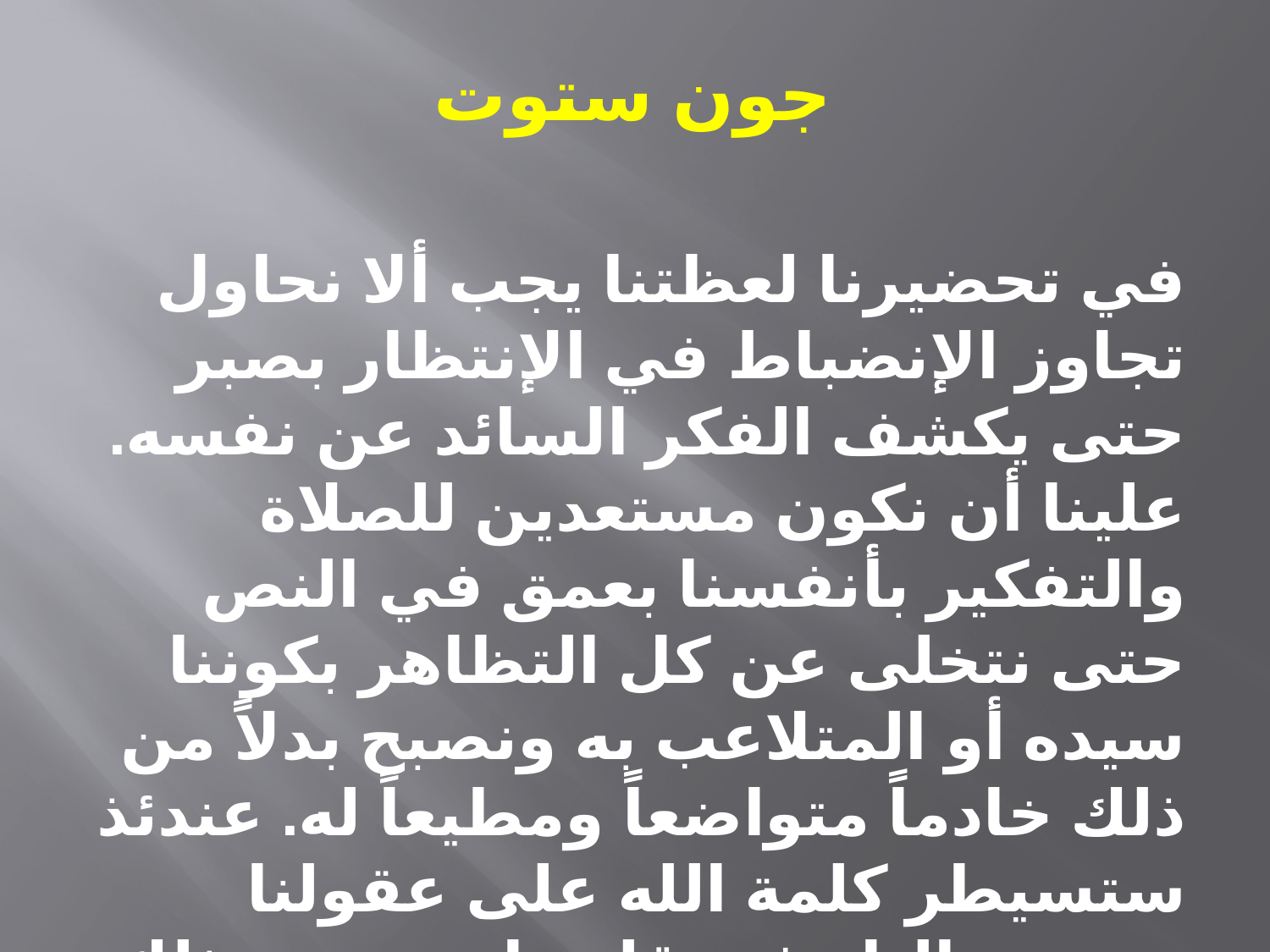

# جون ستوت
في تحضيرنا لعظتنا يجب ألا نحاول تجاوز الإنضباط في الإنتظار بصبر حتى يكشف الفكر السائد عن نفسه. علينا أن نكون مستعدين للصلاة والتفكير بأنفسنا بعمق في النص حتى نتخلى عن كل التظاهر بكوننا سيده أو المتلاعب به ونصبح بدلاً من ذلك خادماً متواضعاً ومطيعاً له. عندئذ ستسيطر كلمة الله على عقولنا وتضرم النار في قلوبنا . . . وبعد ذلك اترك انطباعاً دائماً على الجماعة.